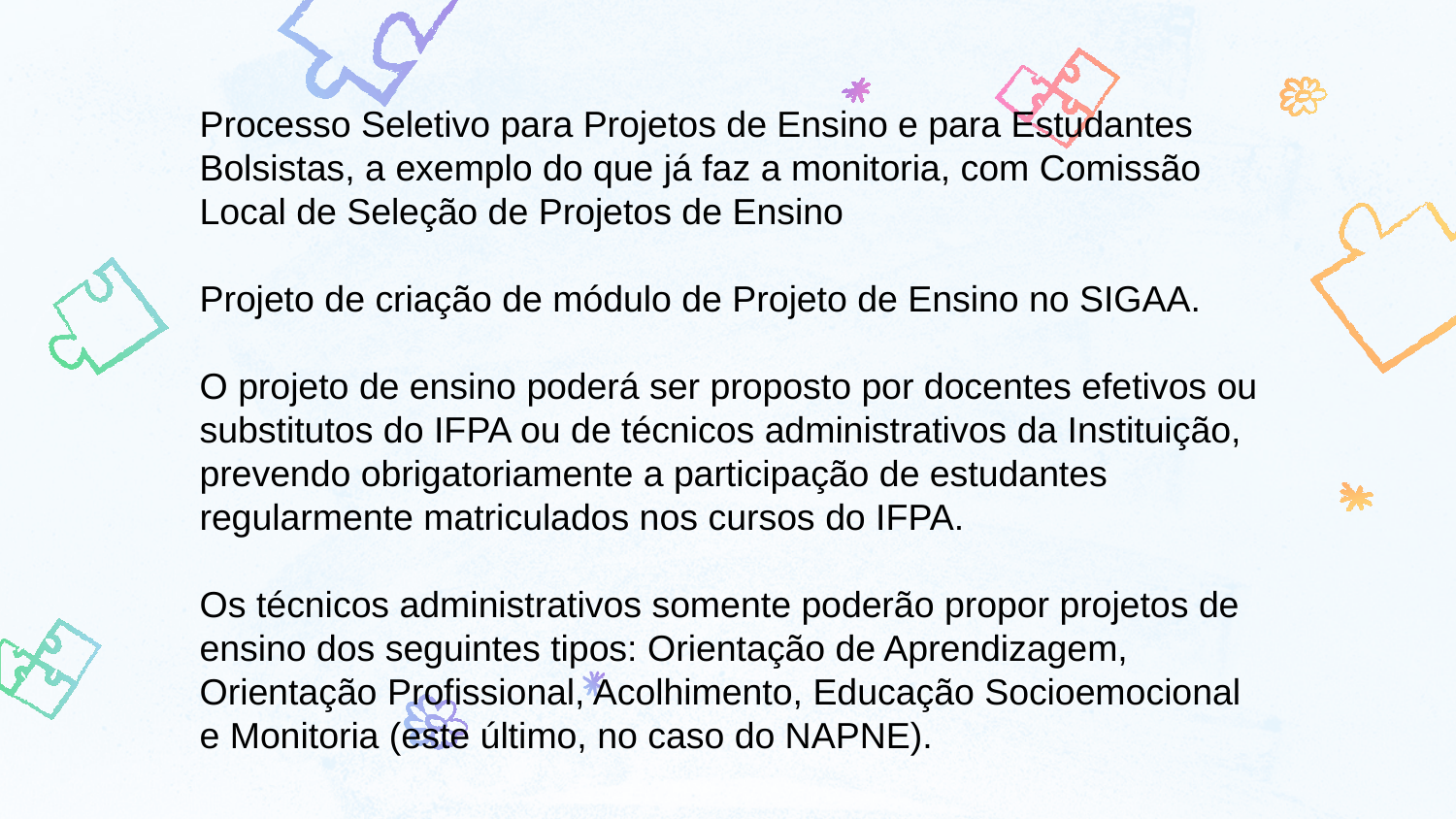

Processo Seletivo para Projetos de Ensino e para Estudantes Bolsistas, a exemplo do que já faz a monitoria, com Comissão Local de Seleção de Projetos de Ensino

Projeto de criação de módulo de Projeto de Ensino no SIGAA.

O projeto de ensino poderá ser proposto por docentes efetivos ou substitutos do IFPA ou de técnicos administrativos da Instituição, prevendo obrigatoriamente a participação de estudantes regularmente matriculados nos cursos do IFPA.

Os técnicos administrativos somente poderão propor projetos de ensino dos seguintes tipos: Orientação de Aprendizagem, Orientação Profissional, Acolhimento, Educação Socioemocional e Monitoria (este último, no caso do NAPNE).